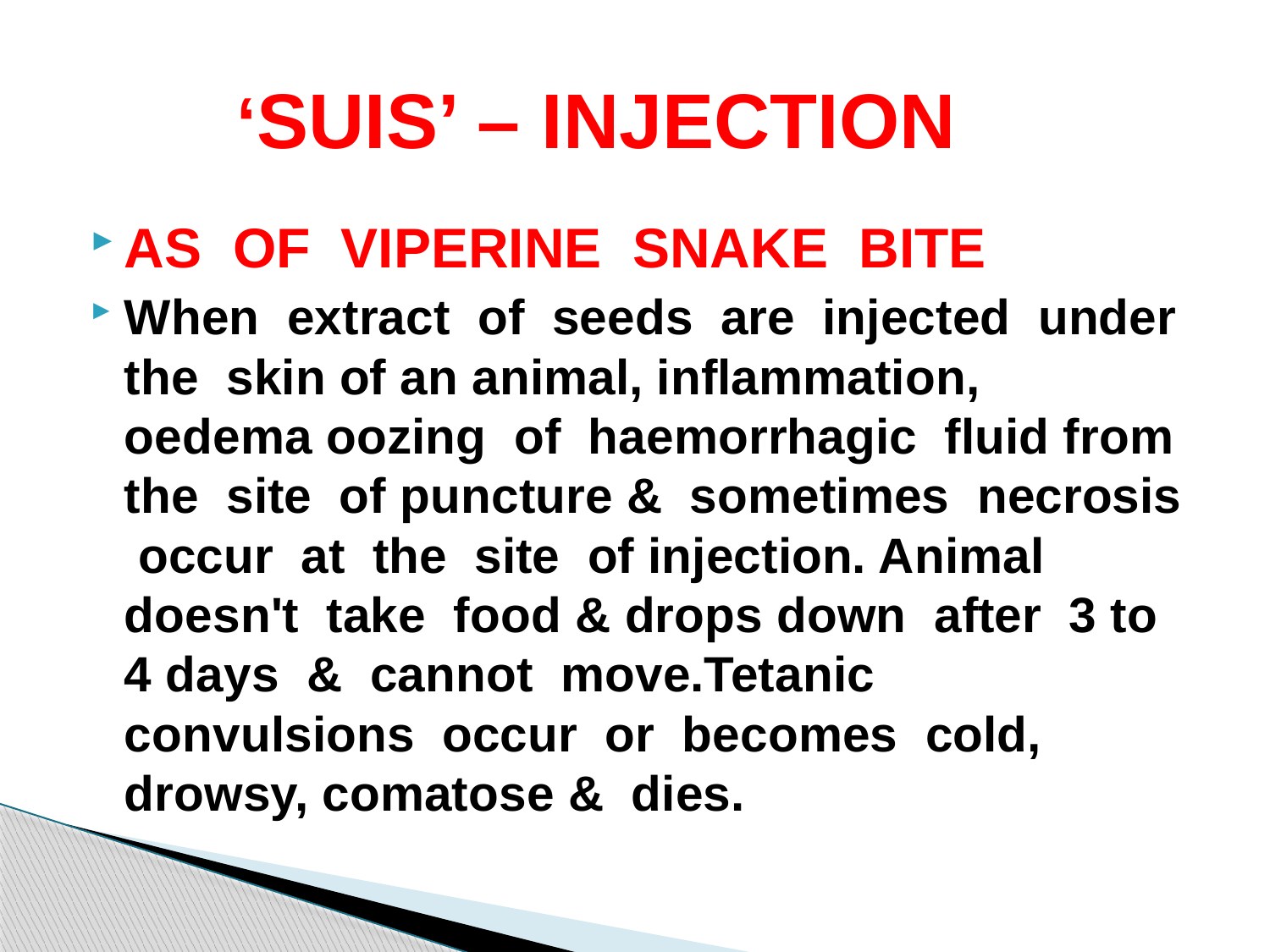

# ‘SUIS’ – INJECTION
AS  OF  VIPERINE  SNAKE  BITE
When  extract  of  seeds  are  injected  under  the  skin of an animal, inflammation,  oedema oozing  of  haemorrhagic  fluid from the  site  of puncture &  sometimes  necrosis  occur  at  the  site  of injection. Animal doesn't  take  food & drops down  after  3 to  4 days  &  cannot  move.Tetanic  convulsions  occur  or  becomes  cold, drowsy, comatose &  dies.